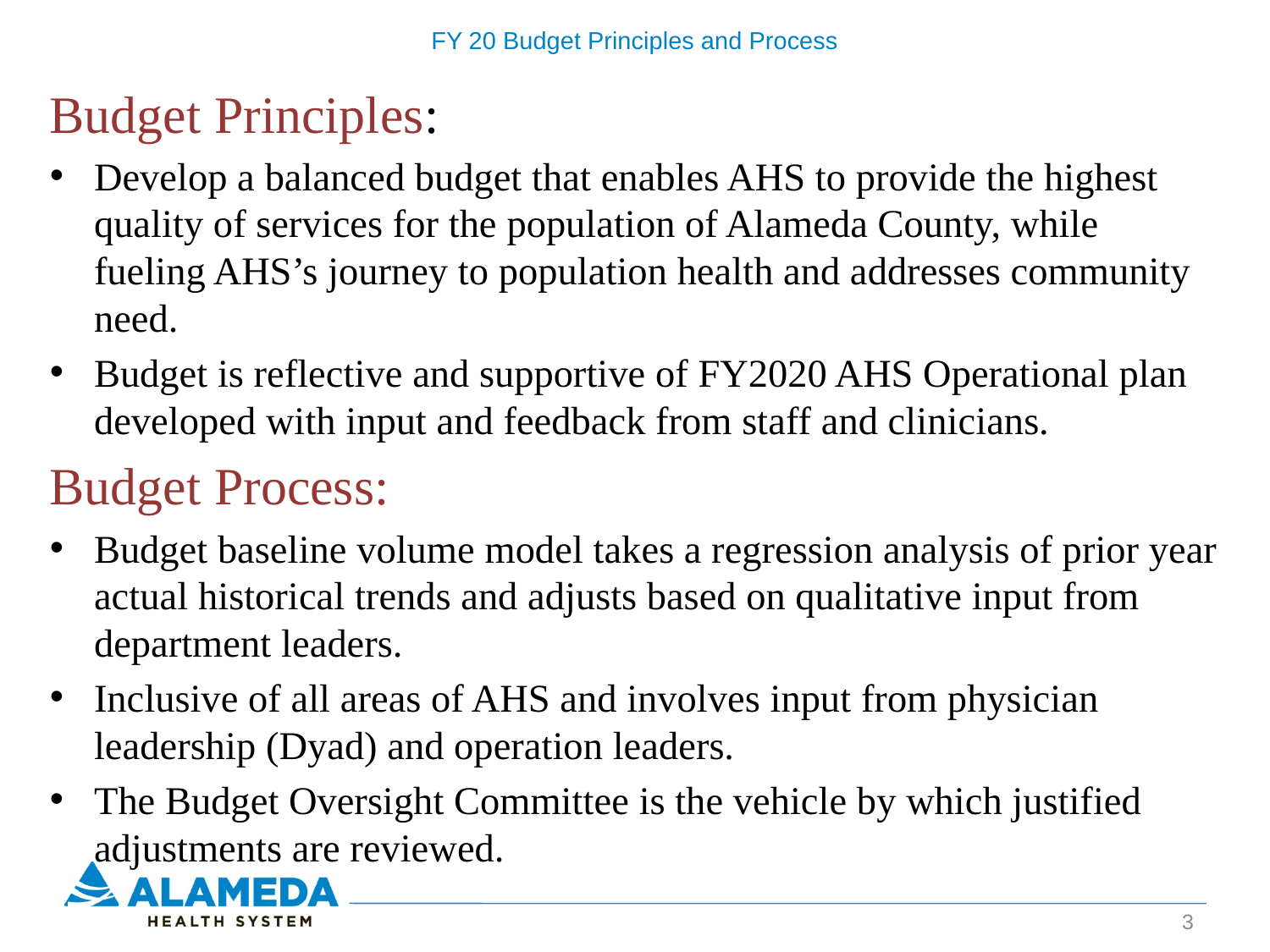

# FY 20 Budget Principles and Process
Budget Principles:
Develop a balanced budget that enables AHS to provide the highest quality of services for the population of Alameda County, while fueling AHS’s journey to population health and addresses community need.
Budget is reflective and supportive of FY2020 AHS Operational plan developed with input and feedback from staff and clinicians.
Budget Process:
Budget baseline volume model takes a regression analysis of prior year actual historical trends and adjusts based on qualitative input from department leaders.
Inclusive of all areas of AHS and involves input from physician leadership (Dyad) and operation leaders.
The Budget Oversight Committee is the vehicle by which justified adjustments are reviewed.

3